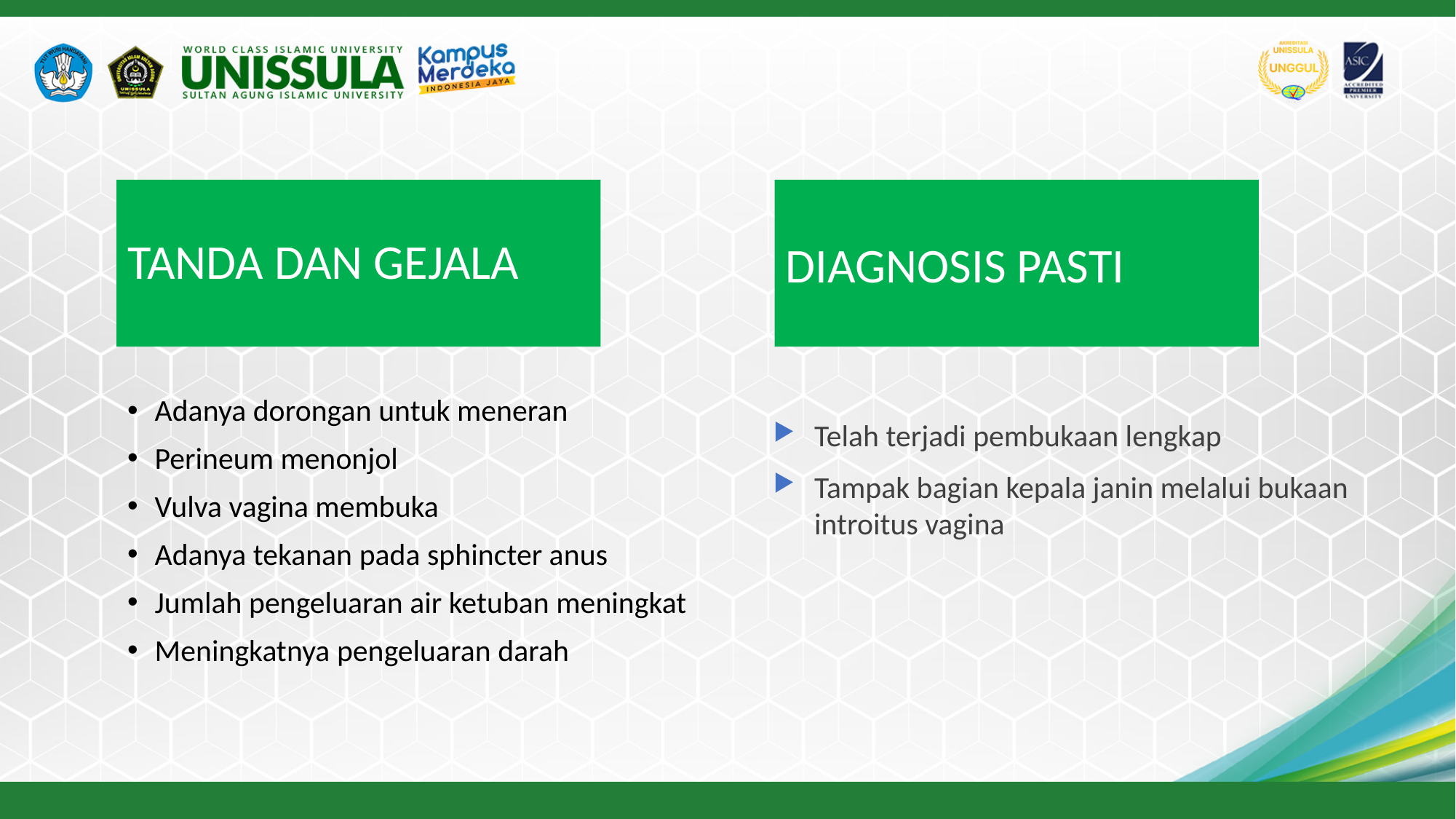

# TANDA DAN GEJALA
DIAGNOSIS PASTI
Adanya dorongan untuk meneran
Perineum menonjol
Vulva vagina membuka
Adanya tekanan pada sphincter anus
Jumlah pengeluaran air ketuban meningkat
Meningkatnya pengeluaran darah
Telah terjadi pembukaan lengkap
Tampak bagian kepala janin melalui bukaan introitus vagina